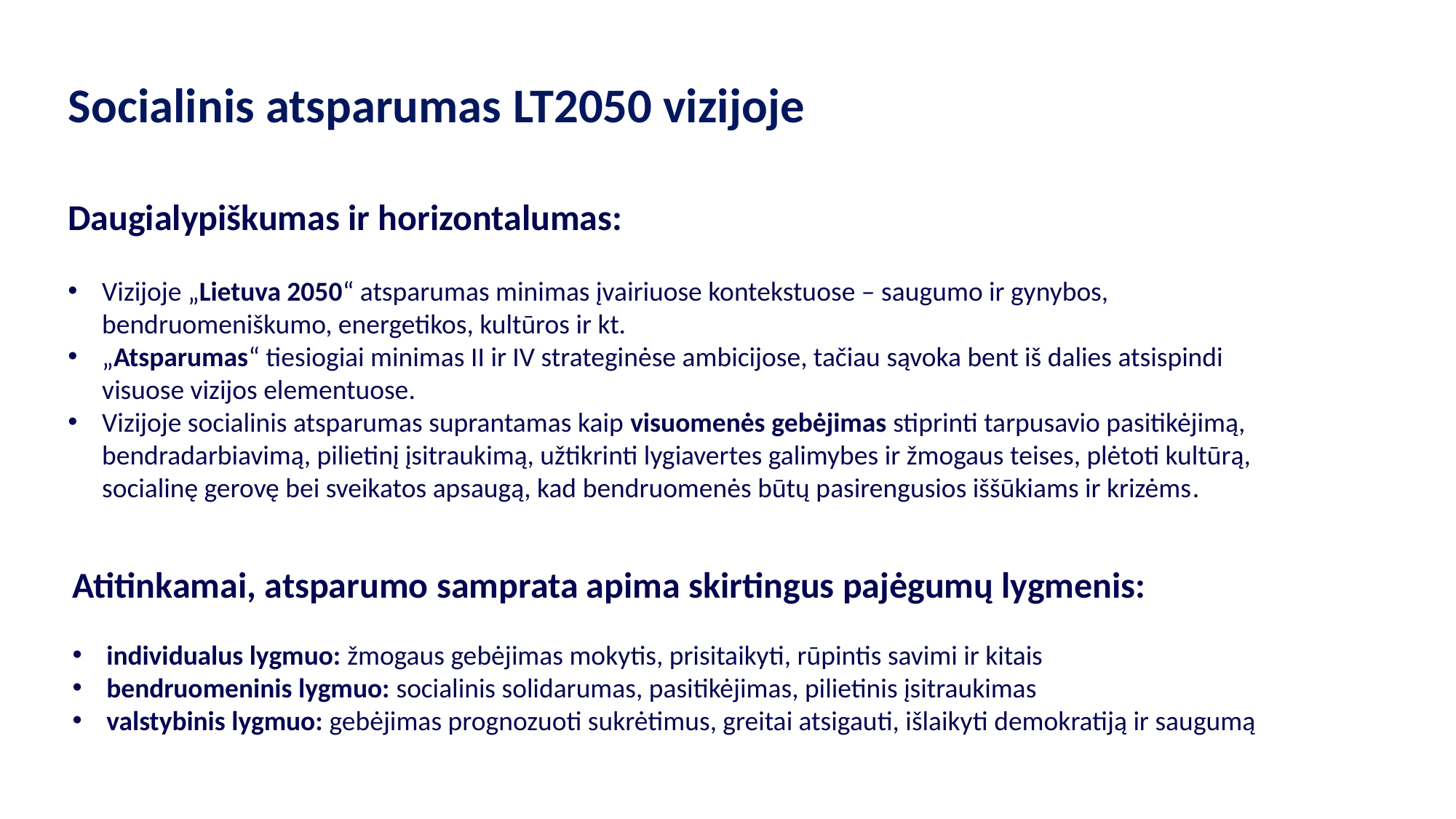

# Socialinis atsparumas LT2050 vizijoje
Daugialypiškumas ir horizontalumas:

Vizijoje „Lietuva 2050“ atsparumas minimas įvairiuose kontekstuose – saugumo ir gynybos, bendruomeniškumo, energetikos, kultūros ir kt.
„Atsparumas“ tiesiogiai minimas II ir IV strateginėse ambicijose, tačiau sąvoka bent iš dalies atsispindi visuose vizijos elementuose.
Vizijoje socialinis atsparumas suprantamas kaip visuomenės gebėjimas stiprinti tarpusavio pasitikėjimą, bendradarbiavimą, pilietinį įsitraukimą, užtikrinti lygiavertes galimybes ir žmogaus teises, plėtoti kultūrą, socialinę gerovę bei sveikatos apsaugą, kad bendruomenės būtų pasirengusios iššūkiams ir krizėms.
Atitinkamai, atsparumo samprata apima skirtingus pajėgumų lygmenis:

individualus lygmuo: žmogaus gebėjimas mokytis, prisitaikyti, rūpintis savimi ir kitais
bendruomeninis lygmuo: socialinis solidarumas, pasitikėjimas, pilietinis įsitraukimas
valstybinis lygmuo: gebėjimas prognozuoti sukrėtimus, greitai atsigauti, išlaikyti demokratiją ir saugumą